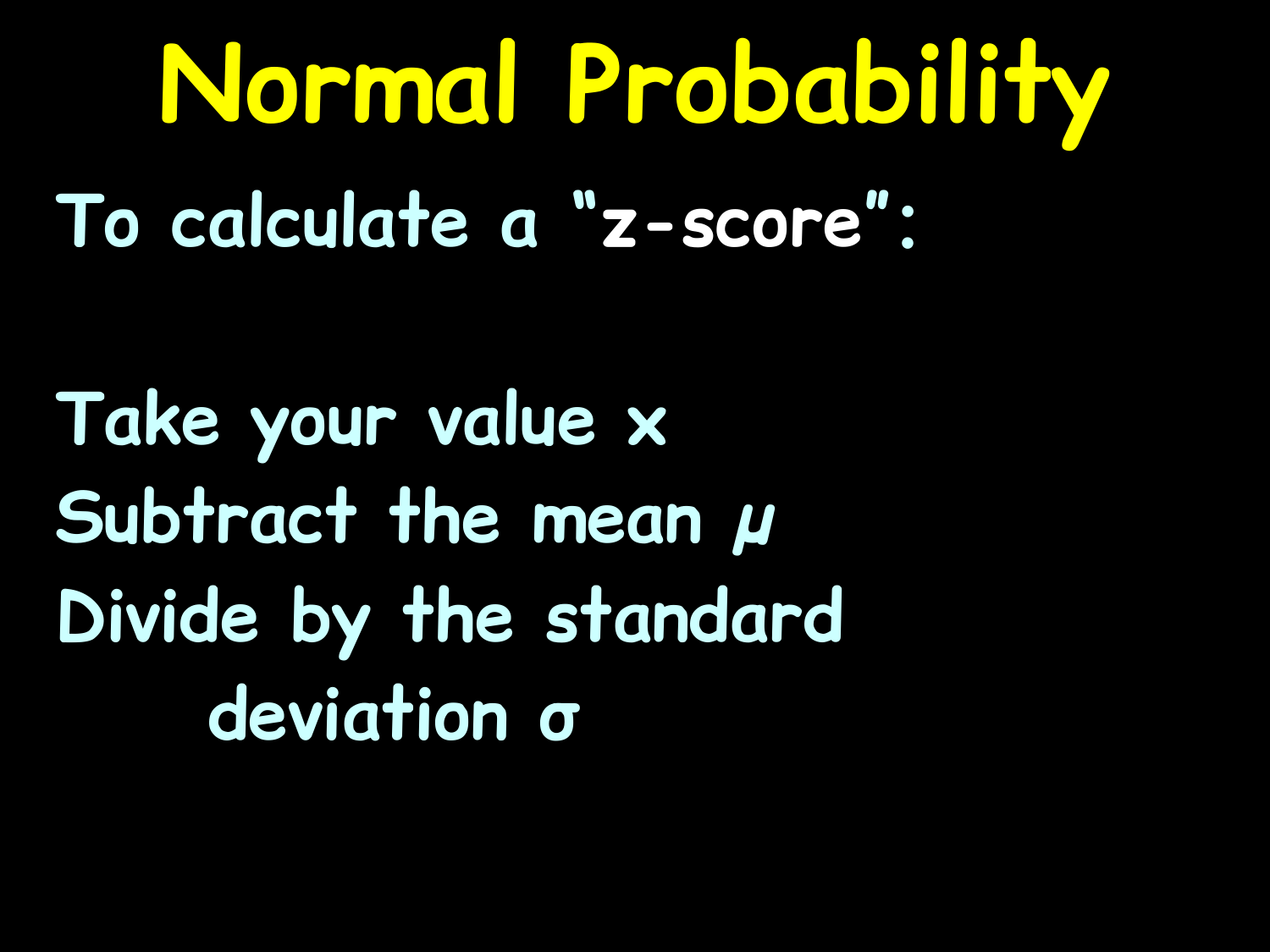

# Normal Probability
To calculate a “z-score”:

Take your value x
Subtract the mean µ
Divide by the standard
     deviation σ